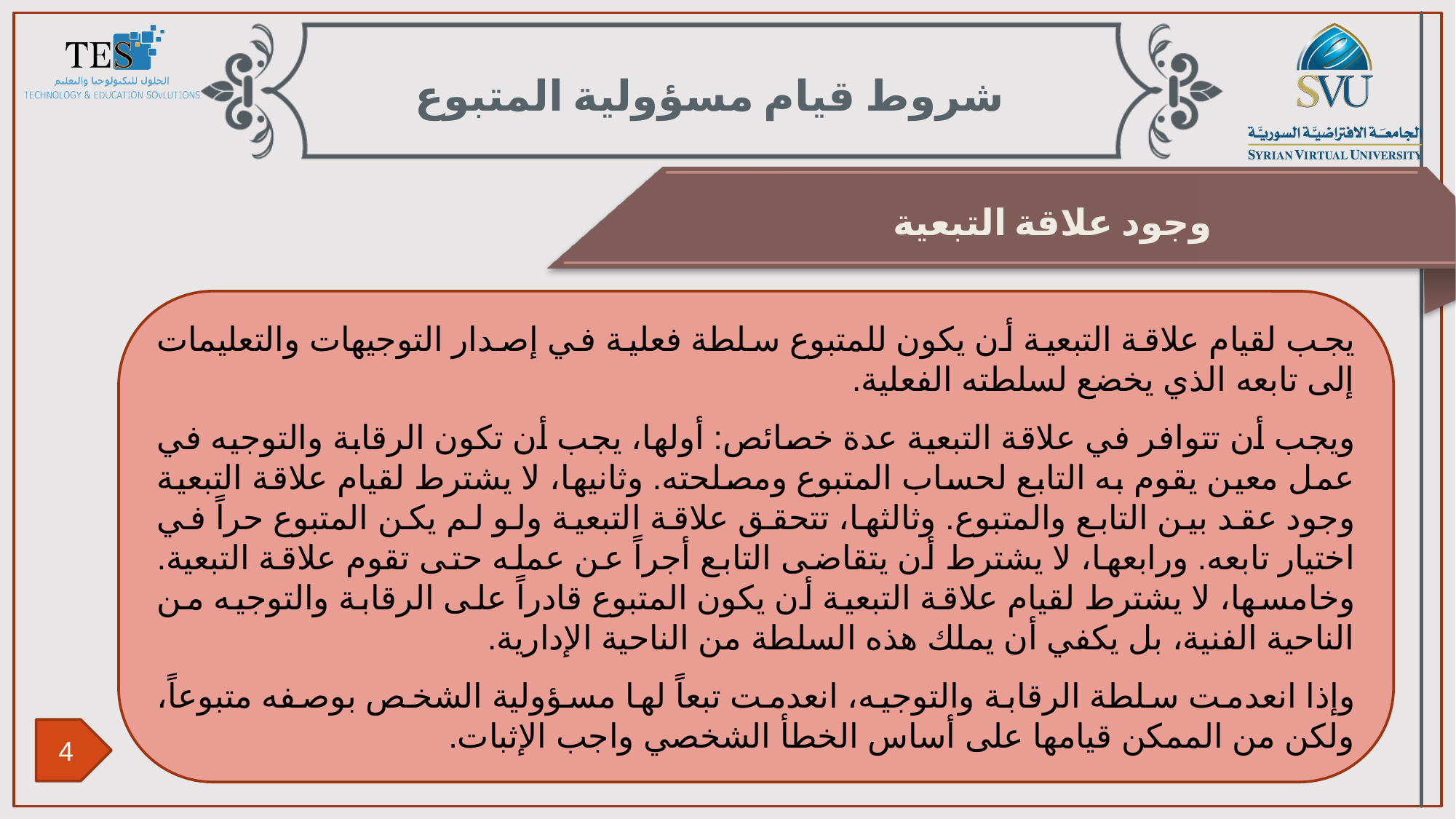

شروط قيام مسؤولية المتبوع
وجود علاقة التبعية
يجب لقيام علاقة التبعية أن يكون للمتبوع سلطة فعلية في إصدار التوجيهات والتعليمات إلى تابعه الذي يخضع لسلطته الفعلية.
ويجب أن تتوافر في علاقة التبعية عدة خصائص: أولها، يجب أن تكون الرقابة والتوجيه في عمل معين يقوم به التابع لحساب المتبوع ومصلحته. وثانيها، لا يشترط لقيام علاقة التبعية وجود عقد بين التابع والمتبوع. وثالثها، تتحقق علاقة التبعية ولو لم يكن المتبوع حراً في اختيار تابعه. ورابعها، لا يشترط أن يتقاضى التابع أجراً عن عمله حتى تقوم علاقة التبعية. وخامسها، لا يشترط لقيام علاقة التبعية أن يكون المتبوع قادراً على الرقابة والتوجيه من الناحية الفنية، بل يكفي أن يملك هذه السلطة من الناحية الإدارية.
وإذا انعدمت سلطة الرقابة والتوجيه، انعدمت تبعاً لها مسؤولية الشخص بوصفه متبوعاً، ولكن من الممكن قيامها على أساس الخطأ الشخصي واجب الإثبات.